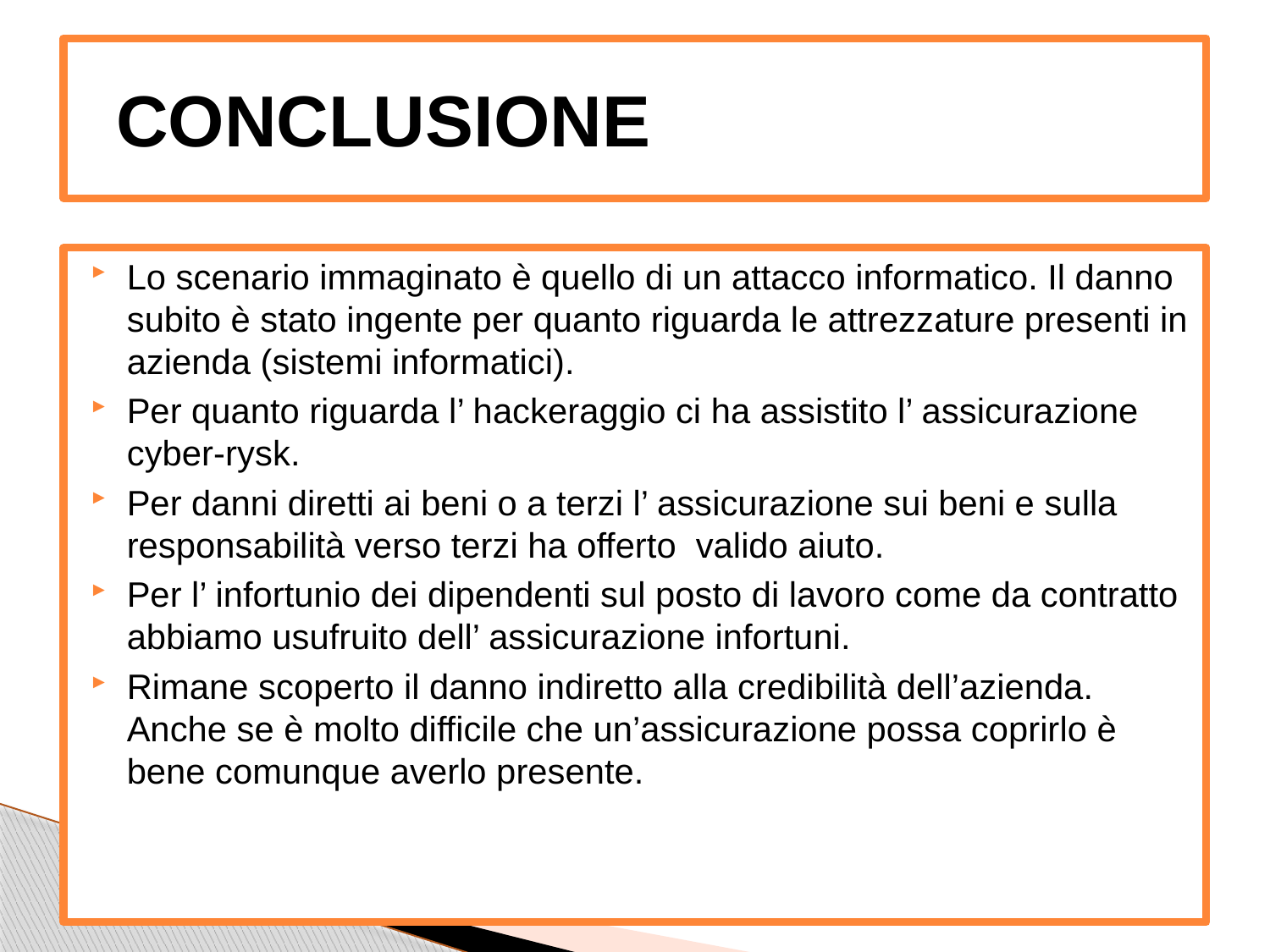

# CONCLUSIONE
Lo scenario immaginato è quello di un attacco informatico. Il danno subito è stato ingente per quanto riguarda le attrezzature presenti in azienda (sistemi informatici).
Per quanto riguarda l’ hackeraggio ci ha assistito l’ assicurazione cyber-rysk.
Per danni diretti ai beni o a terzi l’ assicurazione sui beni e sulla responsabilità verso terzi ha offerto  valido aiuto.
Per l’ infortunio dei dipendenti sul posto di lavoro come da contratto abbiamo usufruito dell’ assicurazione infortuni.
Rimane scoperto il danno indiretto alla credibilità dell’azienda. Anche se è molto difficile che un’assicurazione possa coprirlo è bene comunque averlo presente.